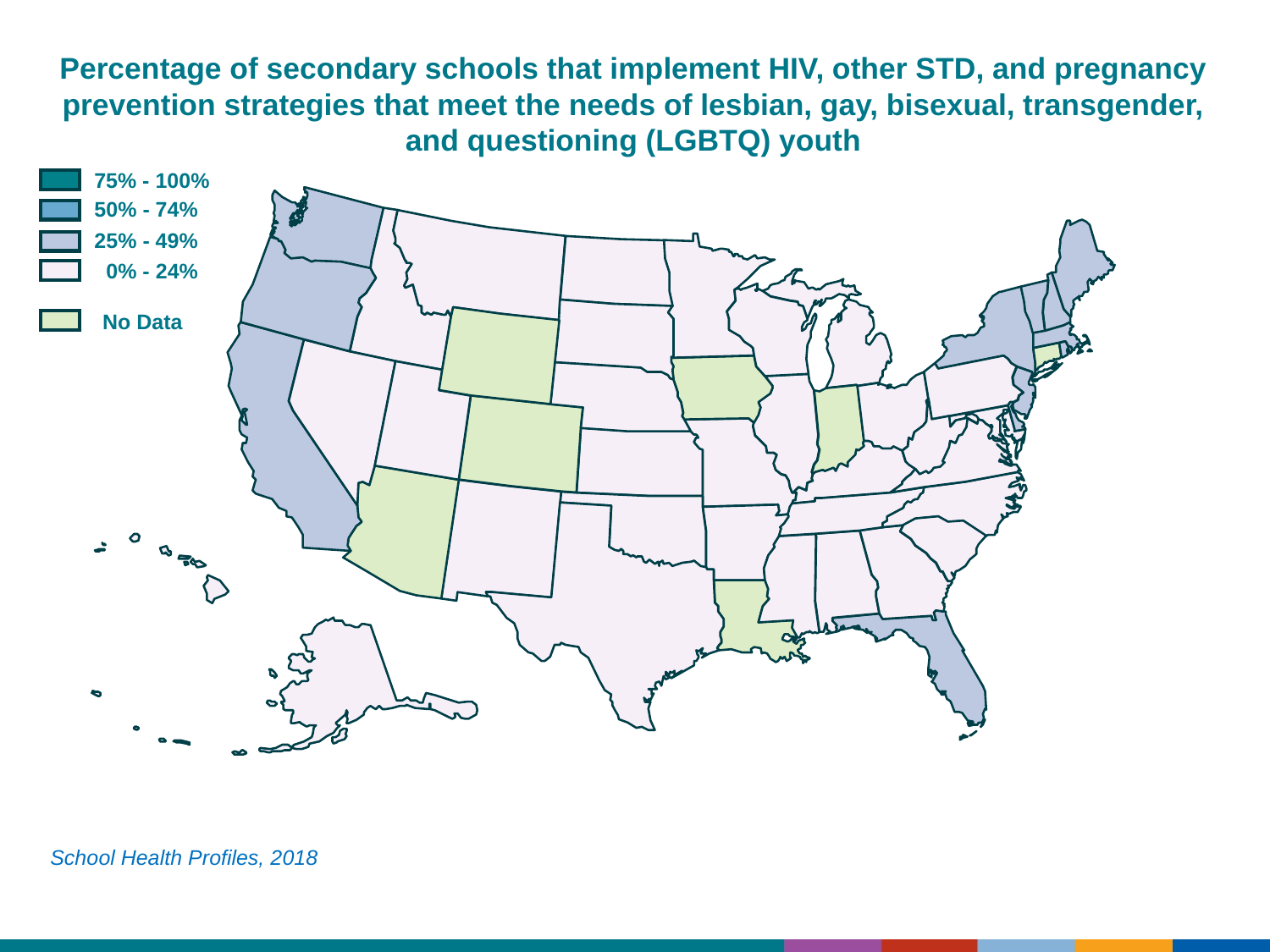

Percentage of secondary schools that implement HIV, other STD, and pregnancy prevention strategies that meet the needs of lesbian, gay, bisexual, transgender, and questioning (LGBTQ) youth
75% - 100%

50% - 74%

25% - 49%

0% - 24%

No Data

School Health Profiles, 2018